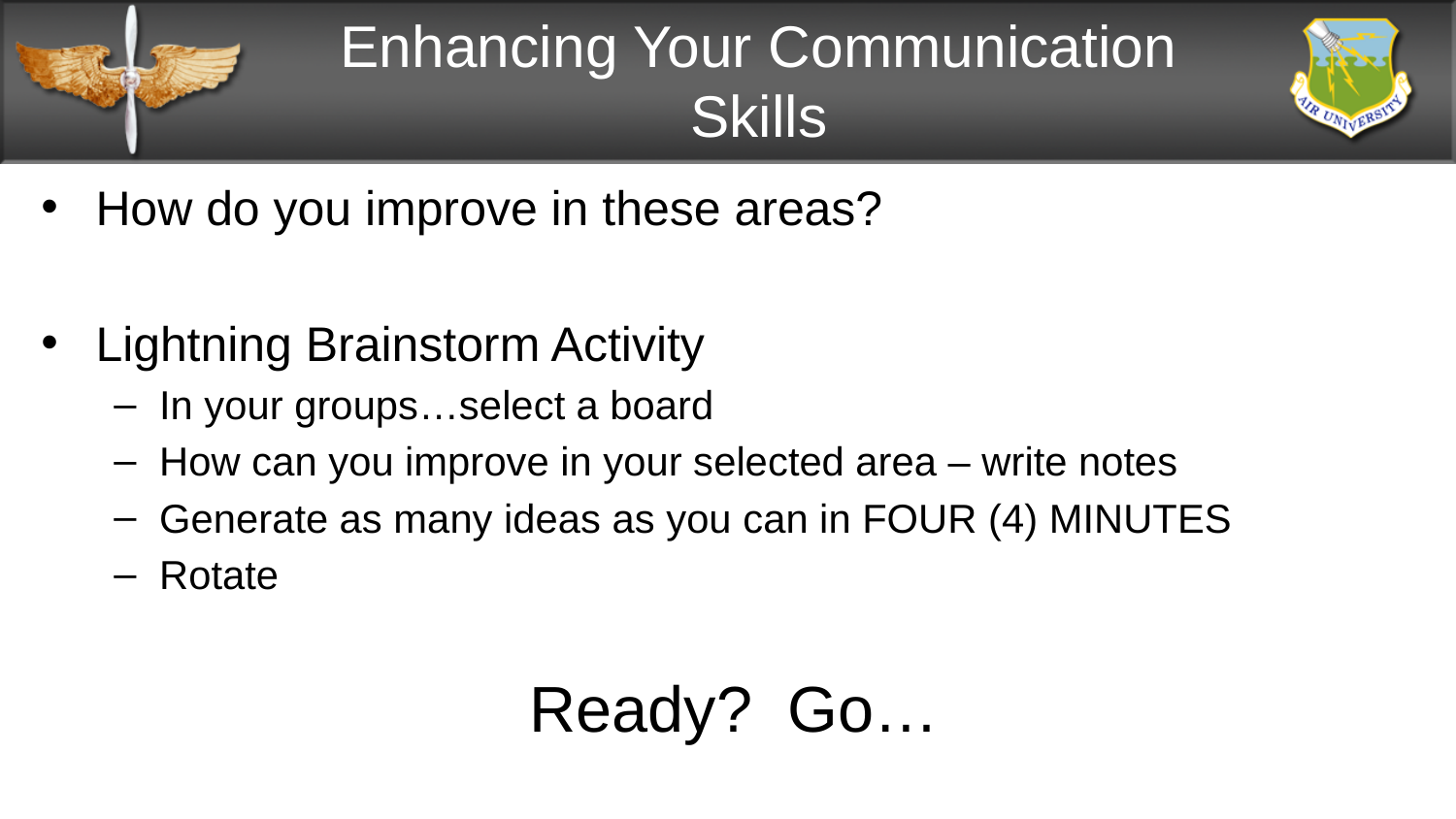

# Enhancing Your Communication Skills
How do you improve in these areas?

Lightning Brainstorm Activity
In your groups…select a board
How can you improve in your selected area – write notes
Generate as many ideas as you can in FOUR (4) MINUTES
Rotate

Ready?  Go…